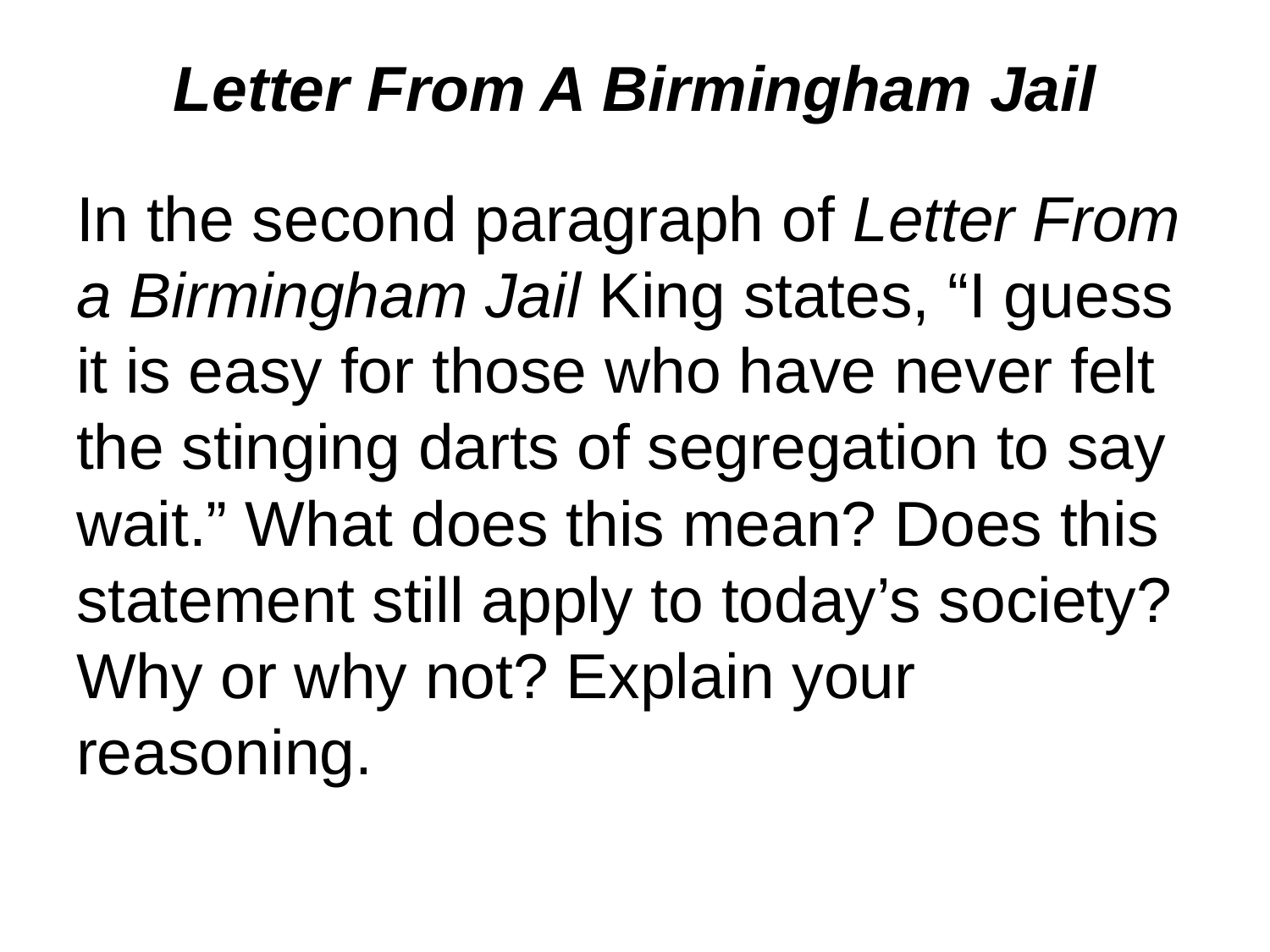

# Letter From A Birmingham Jail
In the second paragraph of Letter From a Birmingham Jail King states, “I guess it is easy for those who have never felt the stinging darts of segregation to say wait.” What does this mean? Does this statement still apply to today’s society? Why or why not? Explain your reasoning.